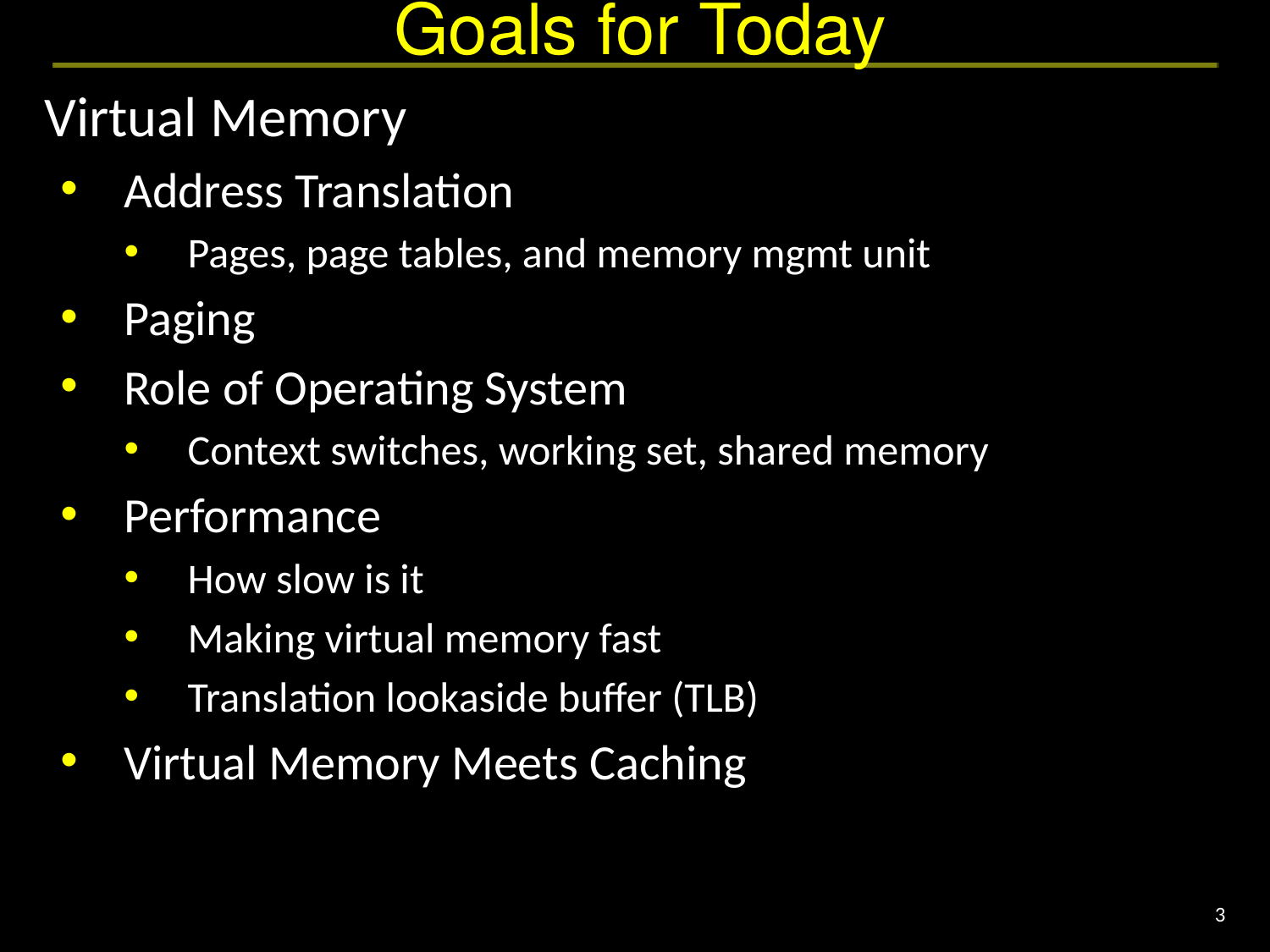

# Goals for Today
Virtual Memory
Address Translation
Pages, page tables, and memory mgmt unit
Paging
Role of Operating System
Context switches, working set, shared memory
Performance
How slow is it
Making virtual memory fast
Translation lookaside buffer (TLB)
Virtual Memory Meets Caching